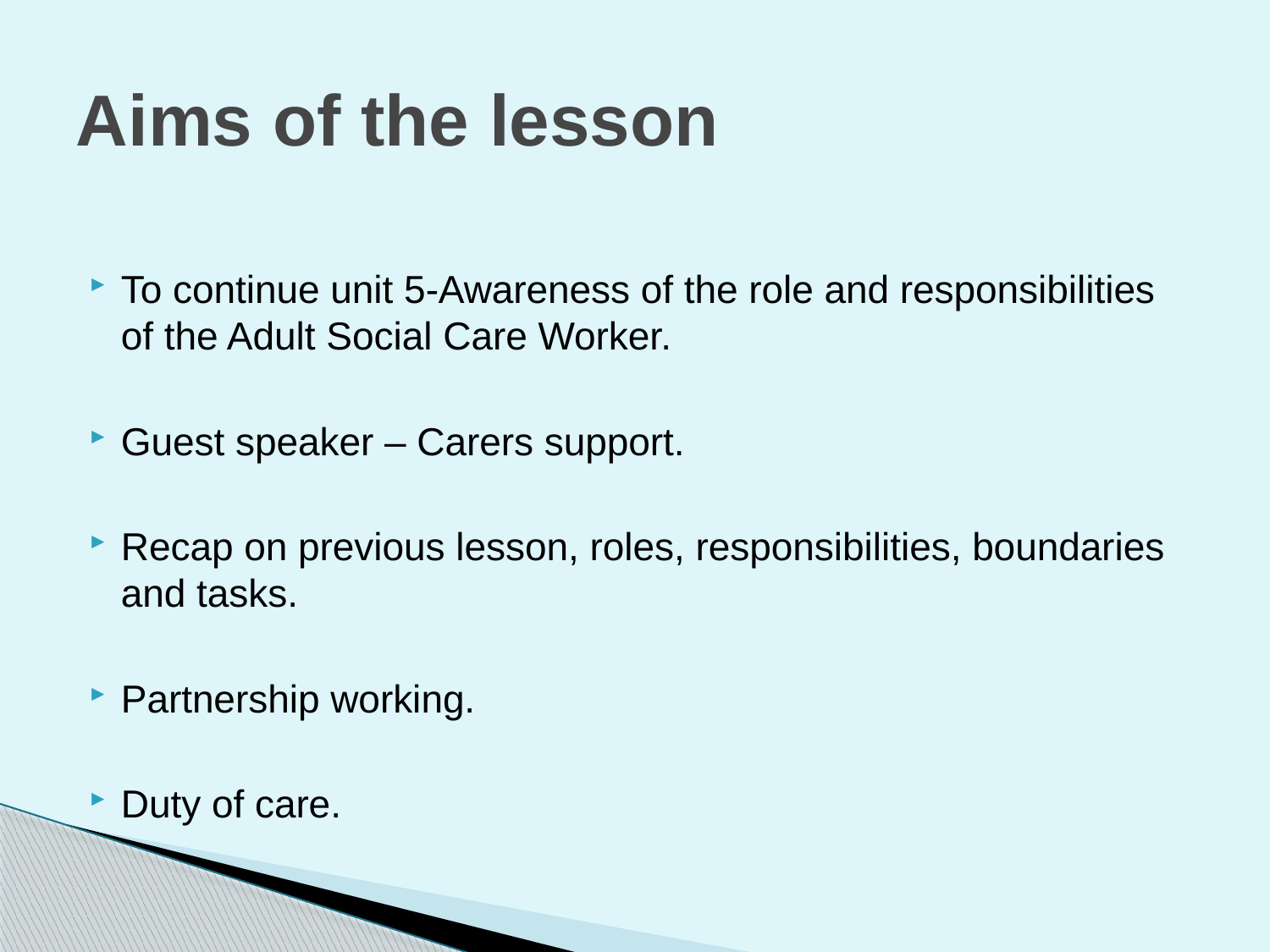

# Aims of the lesson

To continue unit 5-Awareness of the role and responsibilities of the Adult Social Care Worker.

Guest speaker – Carers support.

Recap on previous lesson, roles, responsibilities, boundaries and tasks.

Partnership working.

Duty of care.